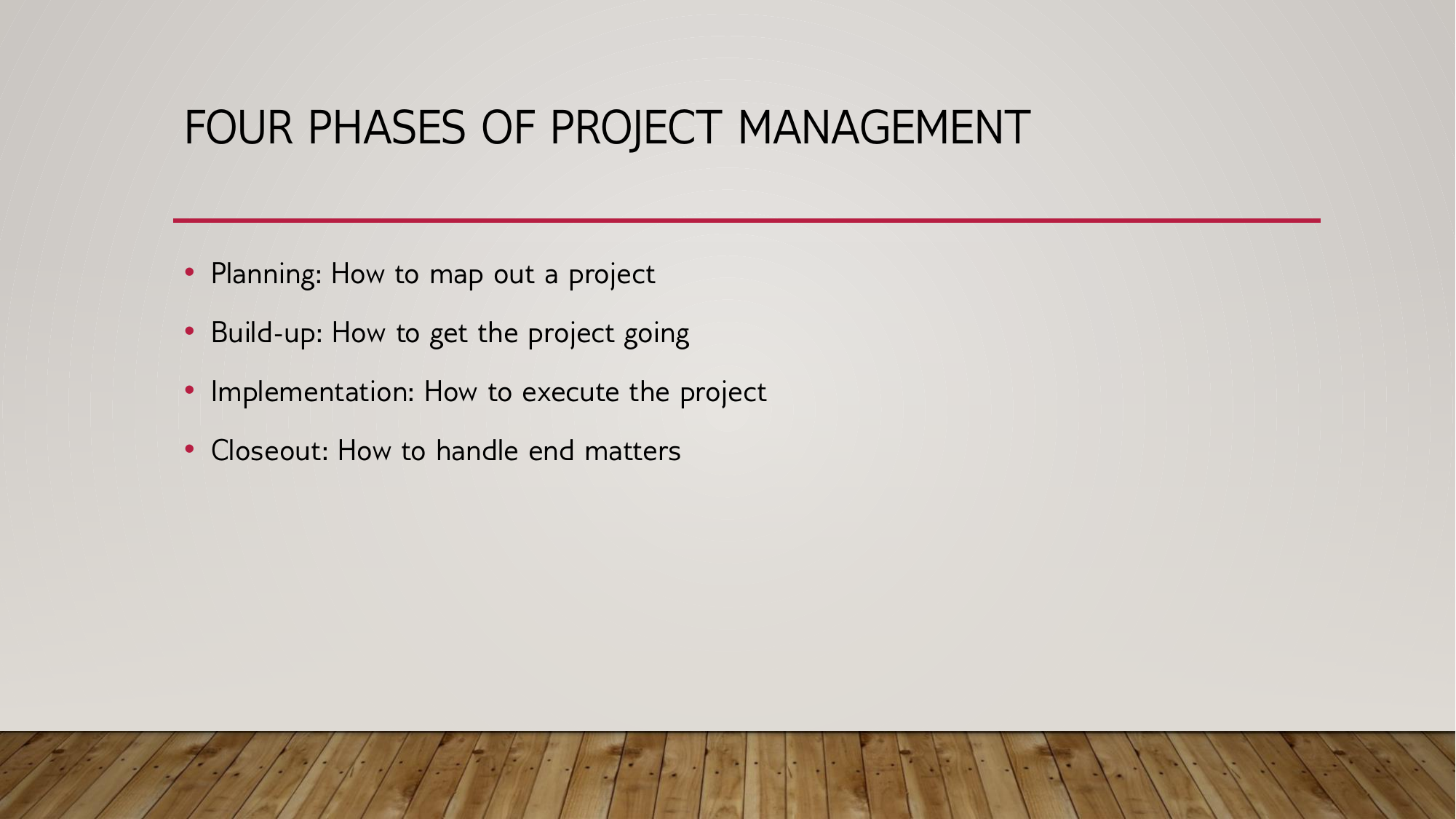

# Four Phases of Project Management
Planning: How to map out a project
Build-up: How to get the project going
Implementation: How to execute the project
Closeout: How to handle end matters